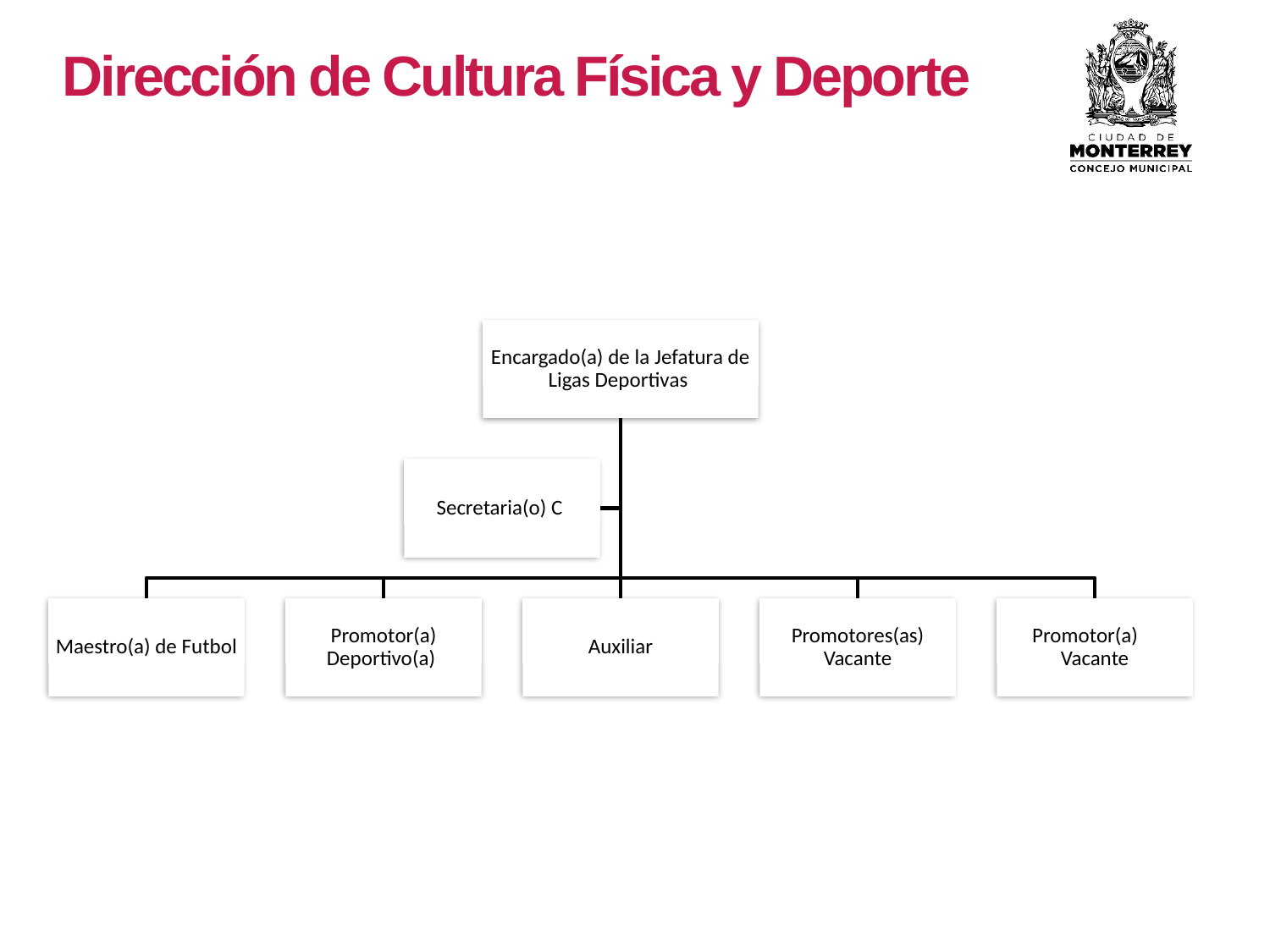

Dirección de Cultura Física y Deporte
Encargado(a) de la Jefatura de Ligas Deportivas
Maestro(a) de Futbol
Promotor(a) Deportivo(a)
Auxiliar
Promotores(as) Vacante
Promotor(a)     Vacante
Secretaria(o) C